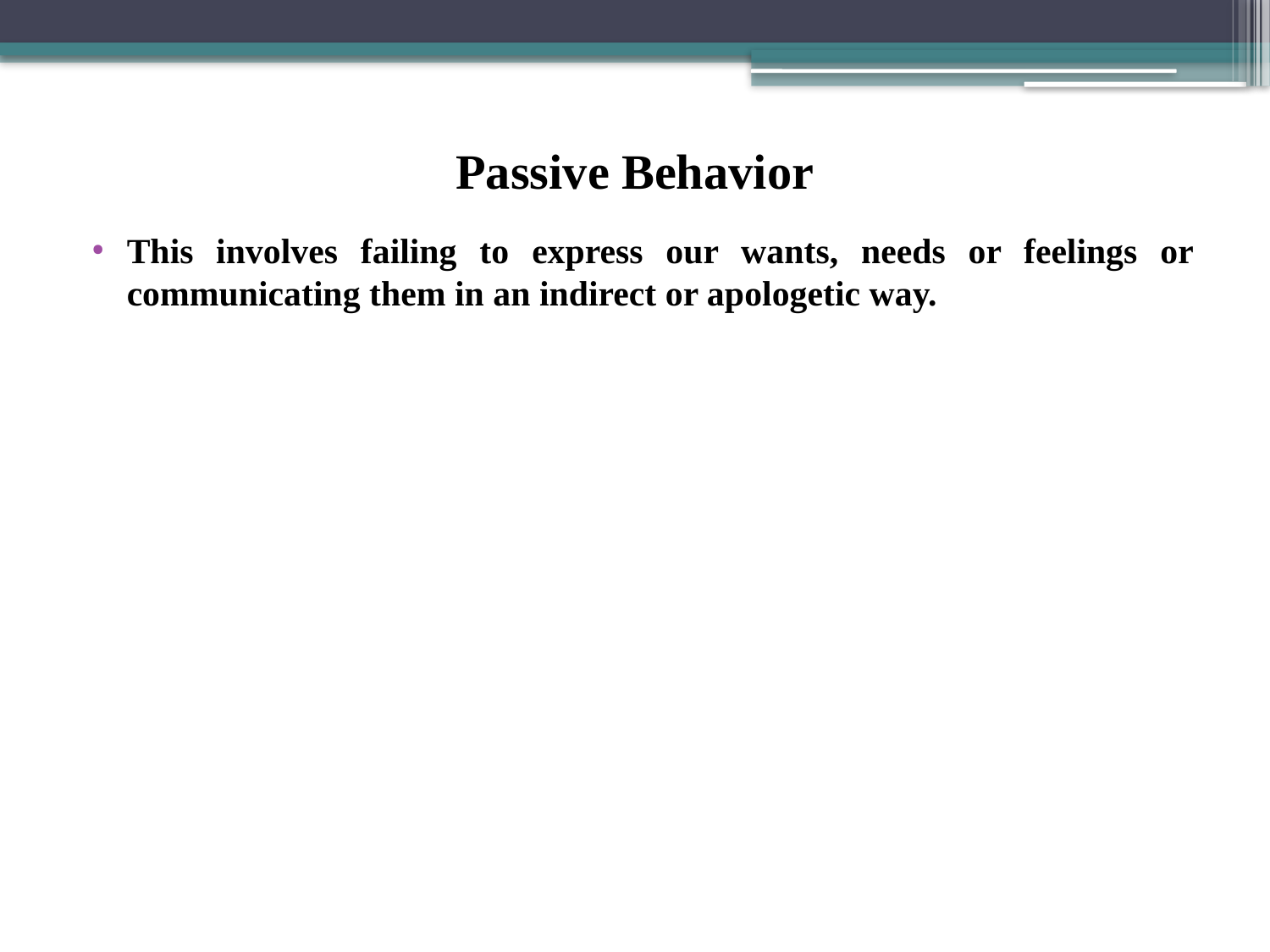

# Passive Behavior
This involves failing to express our wants, needs or feelings or communicating them in an indirect or apologetic way.